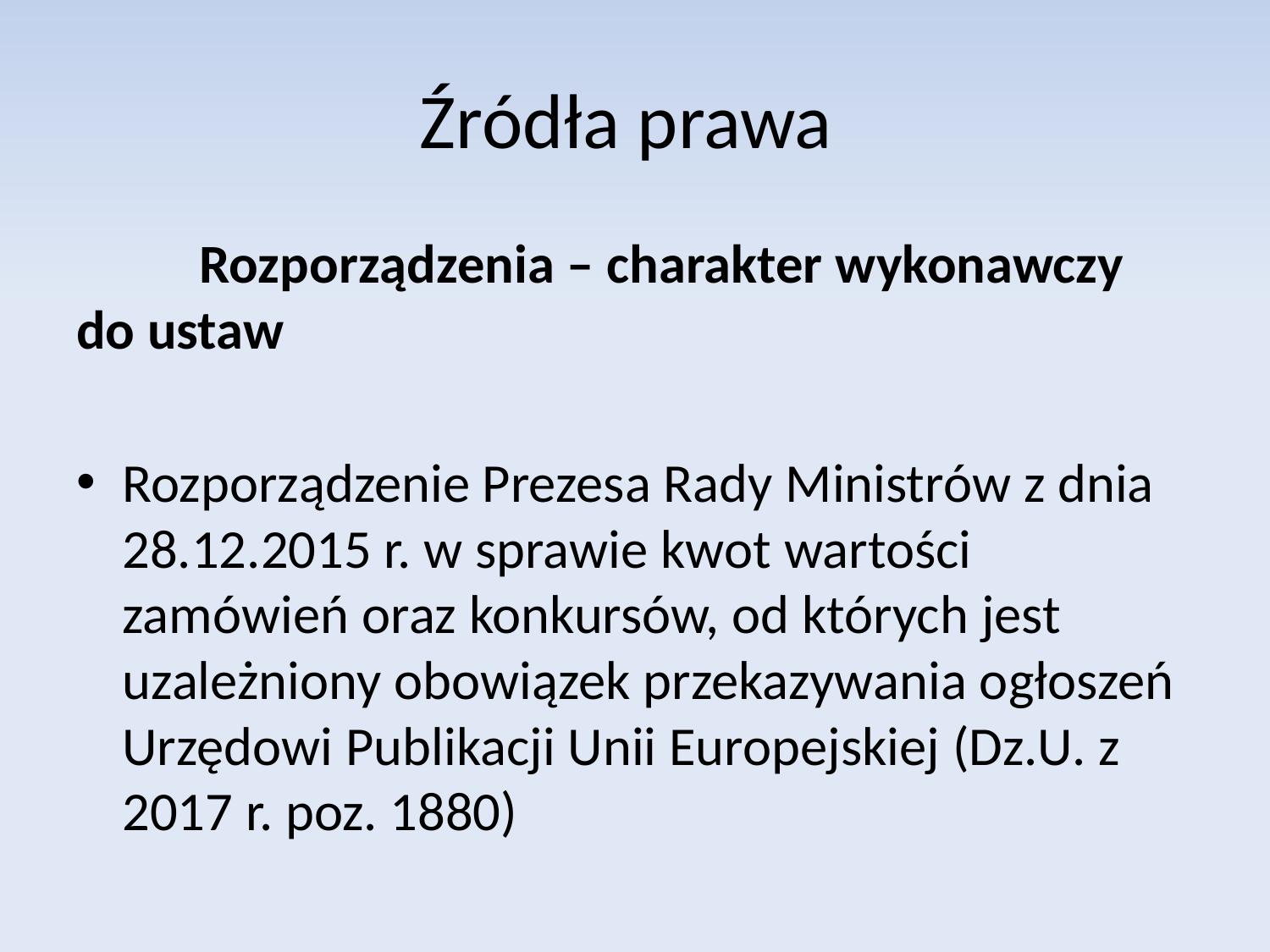

# Źródła prawa
	Rozporządzenia – charakter wykonawczy do ustaw

Rozporządzenie Prezesa Rady Ministrów z dnia 28.12.2015 r. w sprawie kwot wartości zamówień oraz konkursów, od których jest uzależniony obowiązek przekazywania ogłoszeń Urzędowi Publikacji Unii Europejskiej (Dz.U. z 2017 r. poz. 1880)